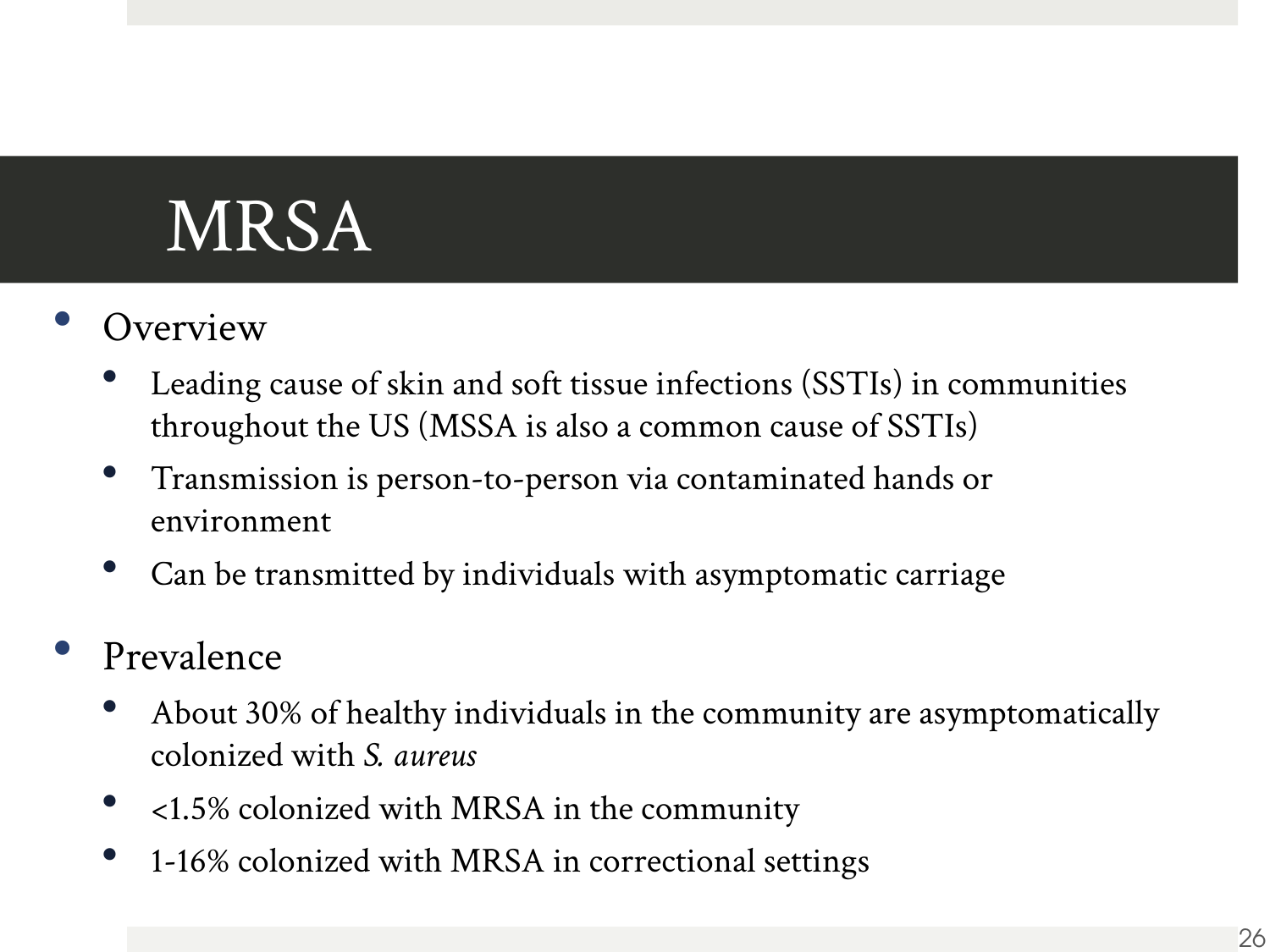

# MRSA
Overview
Leading cause of skin and soft tissue infections (SSTIs) in communities throughout the US (MSSA is also a common cause of SSTIs)
Transmission is person-to-person via contaminated hands or environment
Can be transmitted by individuals with asymptomatic carriage
Prevalence
About 30% of healthy individuals in the community are asymptomatically colonized with S. aureus
<1.5% colonized with MRSA in the community
1-16% colonized with MRSA in correctional settings
26